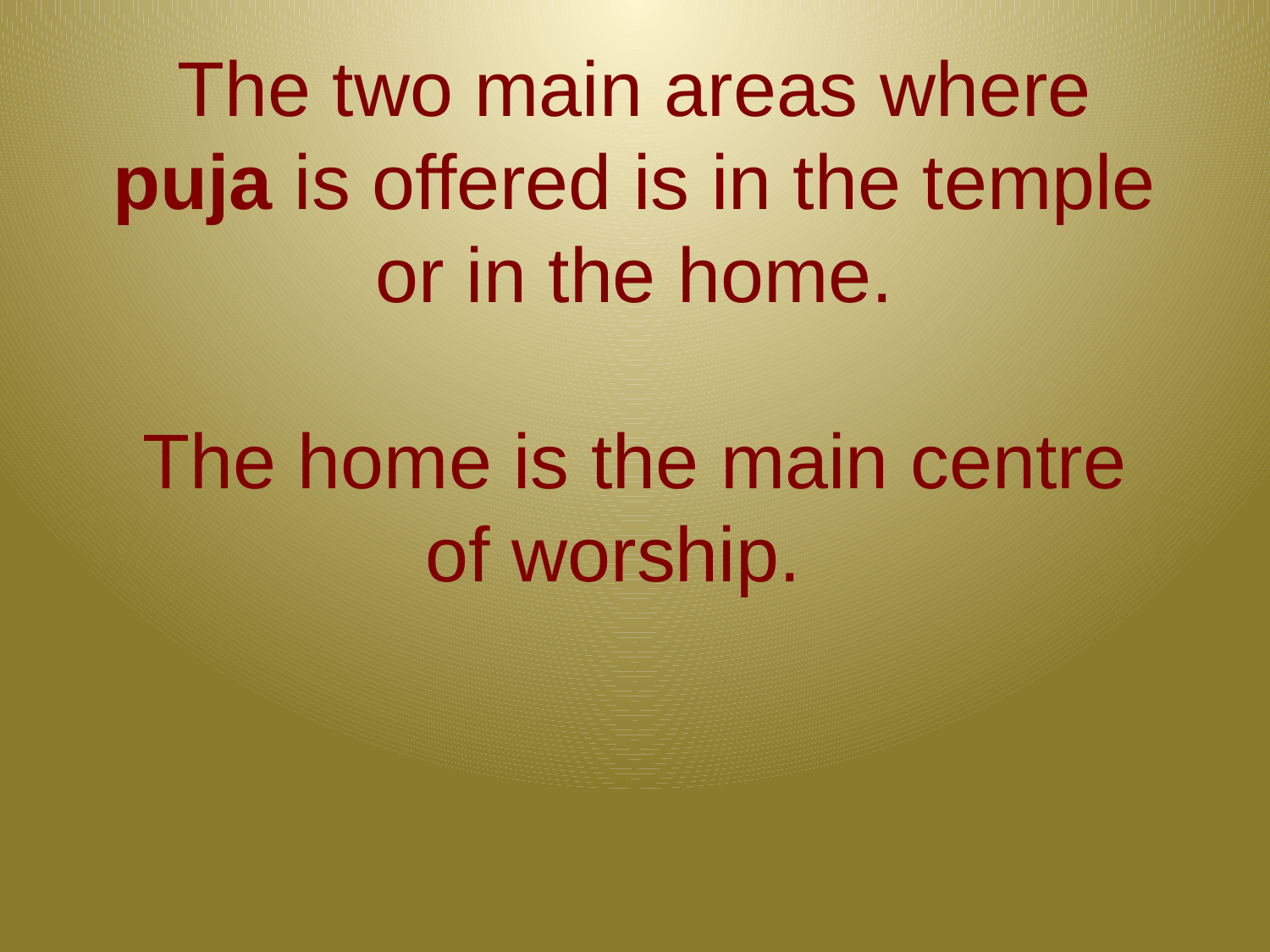

# The two main areas where puja is offered is in the temple or in the home. The home is the main centre of worship.